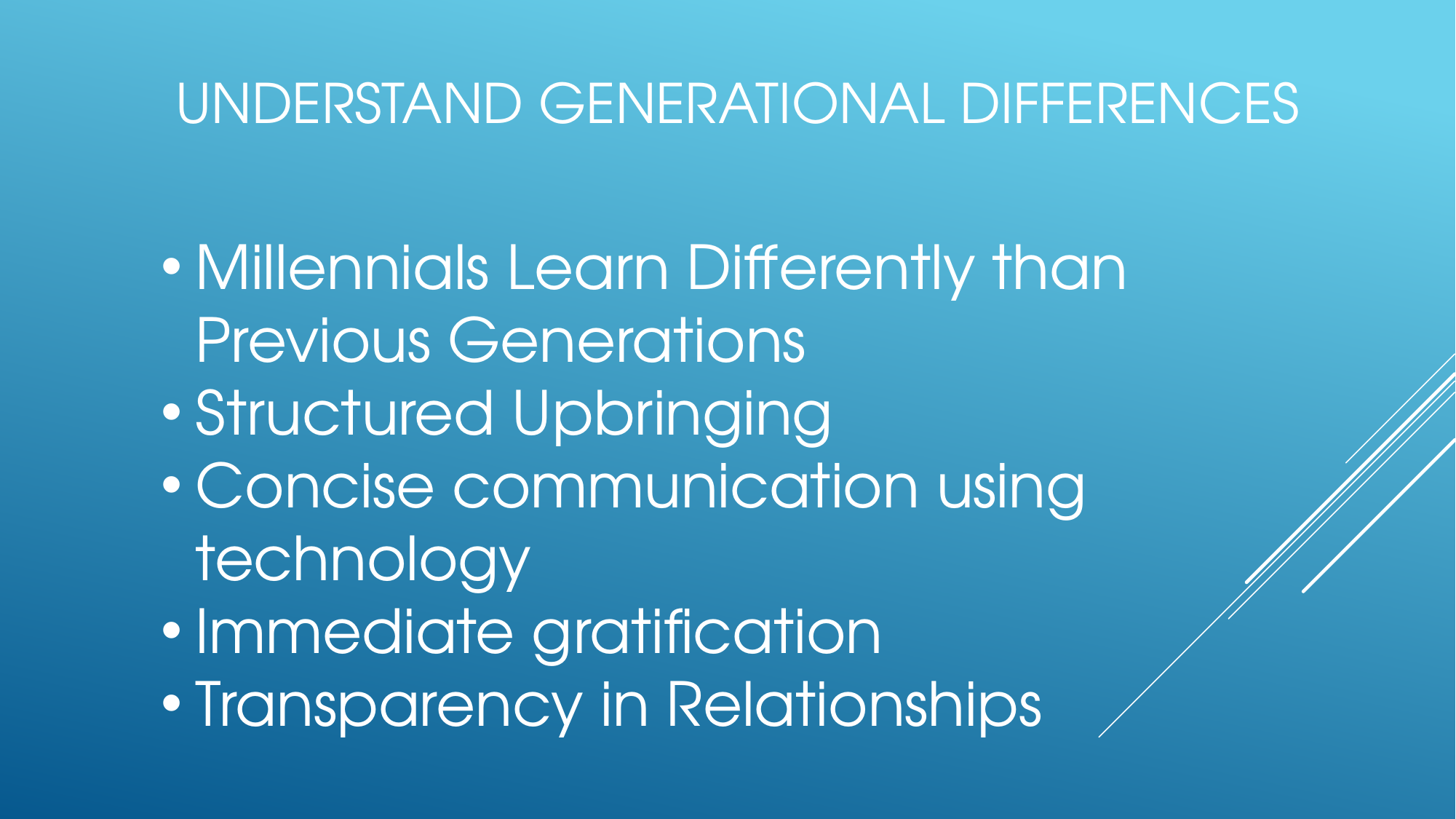

UNDERSTAND GENERATIONAL DIFFERENCES
Millennials Learn Differently than Previous Generations
Structured Upbringing
Concise communication using technology
Immediate gratification
Transparency in Relationships